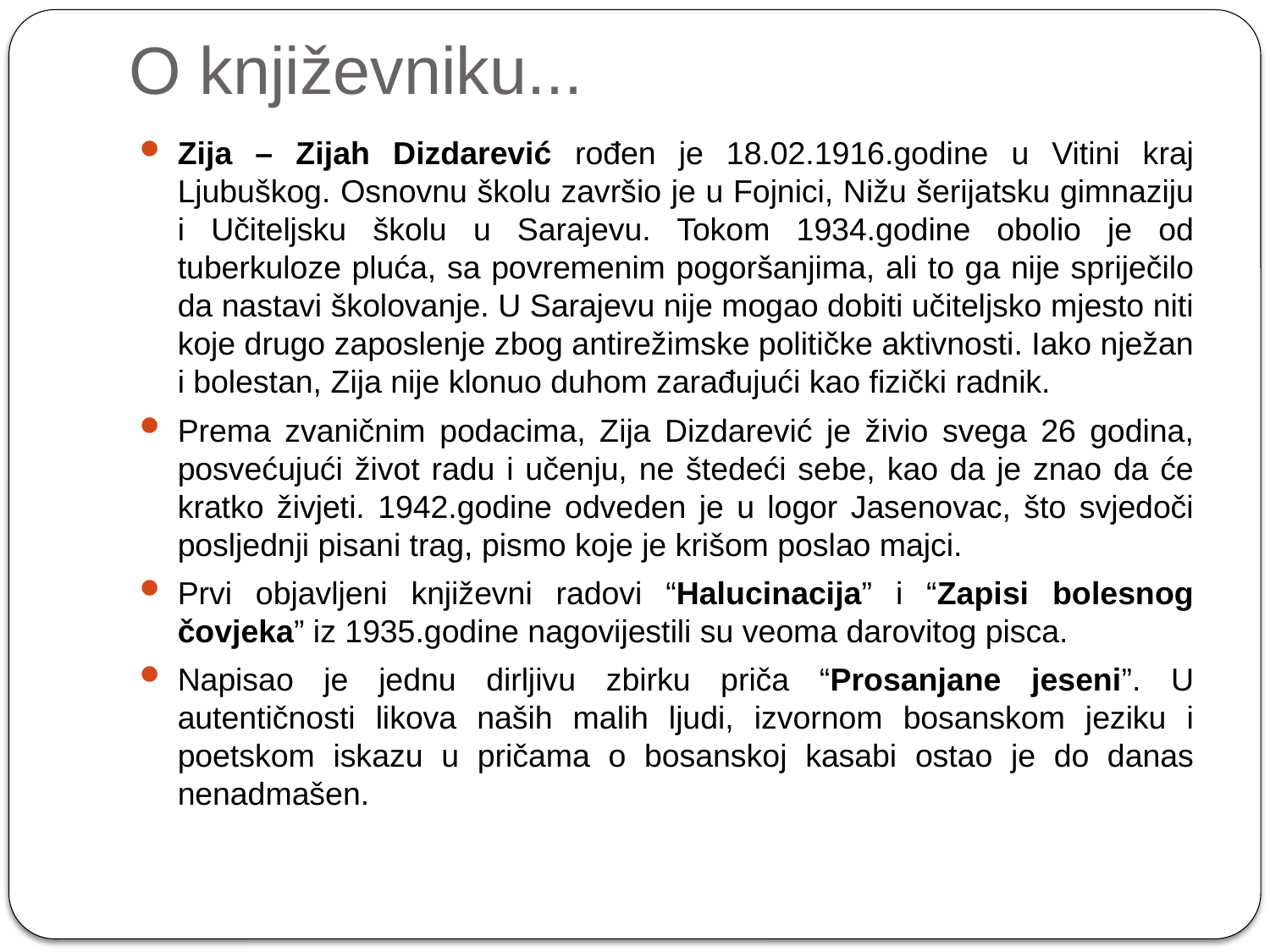

# O književniku...
Zija – Zijah Dizdarević rođen je 18.02.1916.godine u Vitini kraj Ljubuškog. Osnovnu školu završio je u Fojnici, Nižu šerijatsku gimnaziju i Učiteljsku školu u Sarajevu. Tokom 1934.godine obolio je od tuberkuloze pluća, sa povremenim pogoršanjima, ali to ga nije spriječilo da nastavi školovanje. U Sarajevu nije mogao dobiti učiteljsko mjesto niti koje drugo zaposlenje zbog antirežimske političke aktivnosti. Iako nježan i bolestan, Zija nije klonuo duhom zarađujući kao fizički radnik.
Prema zvaničnim podacima, Zija Dizdarević je živio svega 26 godina, posvećujući život radu i učenju, ne štedeći sebe, kao da je znao da će kratko živjeti. 1942.godine odveden je u logor Jasenovac, što svjedoči posljednji pisani trag, pismo koje je krišom poslao majci.
Prvi objavljeni književni radovi “Halucinacija” i “Zapisi bolesnog čovjeka” iz 1935.godine nagovijestili su veoma darovitog pisca.
Napisao je jednu dirljivu zbirku priča “Prosanjane jeseni”. U autentičnosti likova naših malih ljudi, izvornom bosanskom jeziku i poetskom iskazu u pričama o bosanskoj kasabi ostao je do danas nenadmašen.